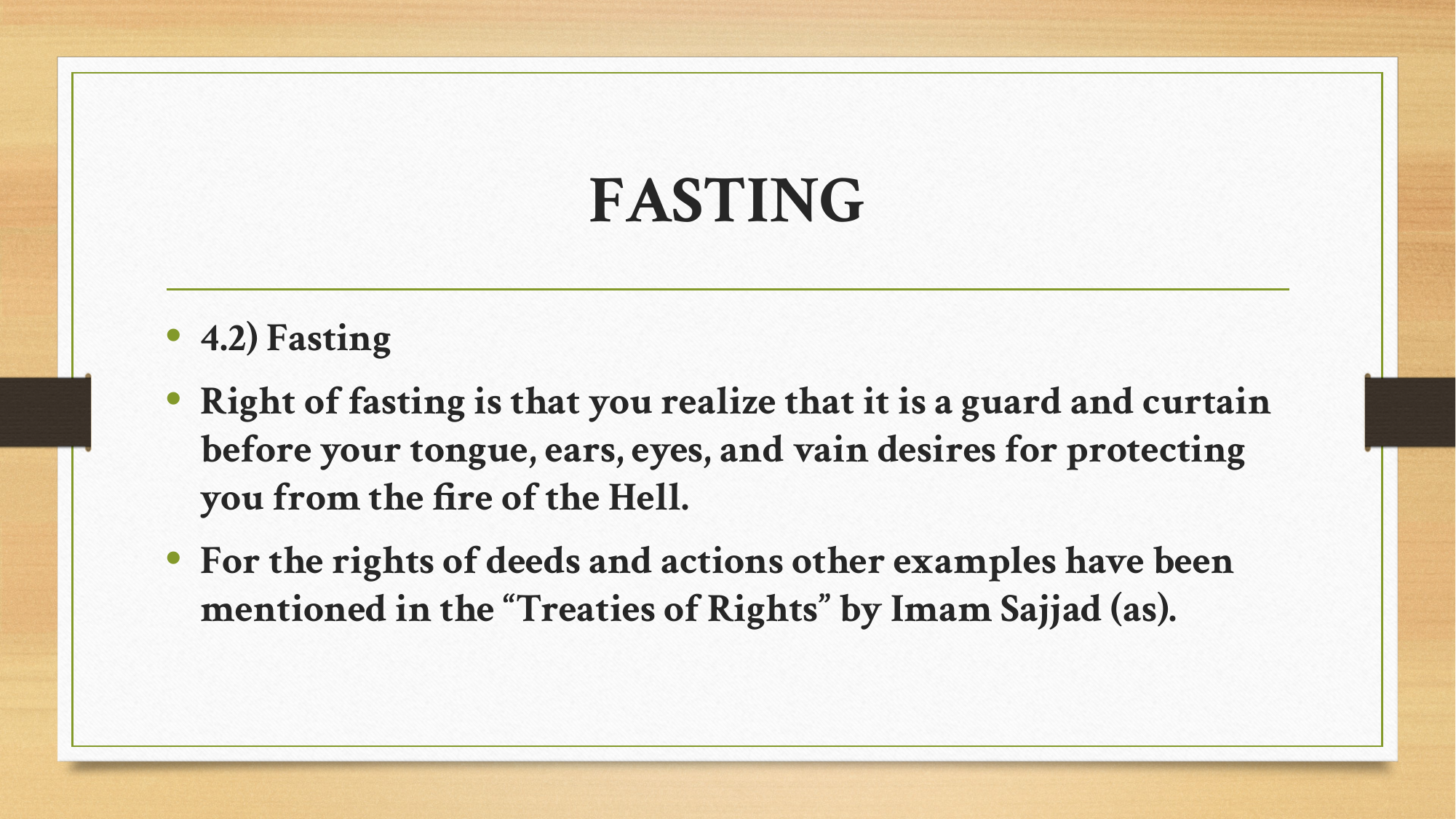

# FASTING
4.2) Fasting
Right of fasting is that you realize that it is a guard and curtain before your tongue, ears, eyes, and vain desires for protecting you from the fire of the Hell.
For the rights of deeds and actions other examples have been mentioned in the “Treaties of Rights” by Imam Sajjad (as).